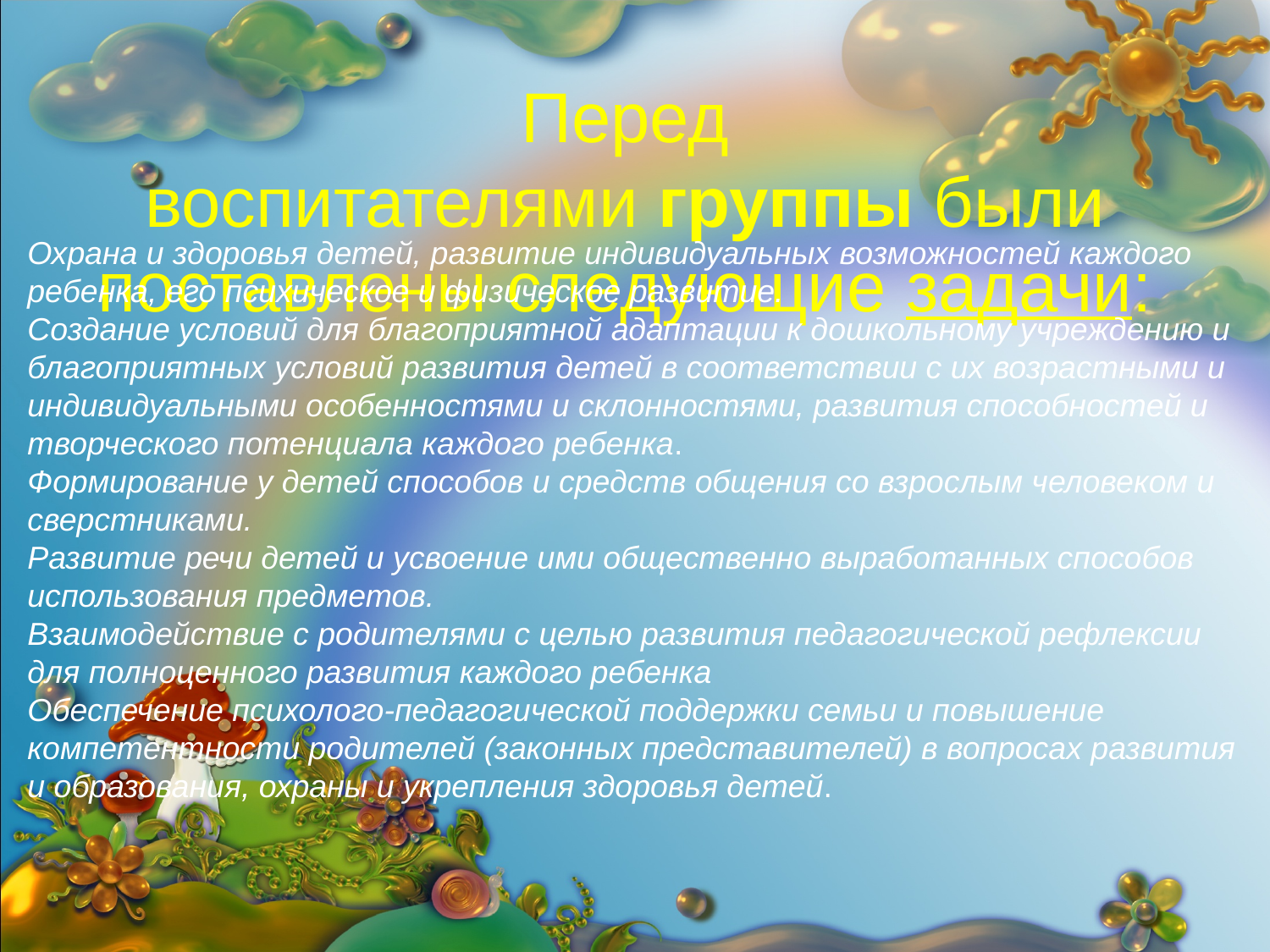

Перед воспитателями группы были поставлены следующие задачи:

Охрана и здоровья детей, развитие индивидуальных возможностей каждого ребенка, его психическое и физическое развитие.
Создание условий для благоприятной адаптации к дошкольному учреждению и благоприятных условий развития детей в соответствии с их возрастными и индивидуальными особенностями и склонностями, развития способностей и творческого потенциала каждого ребенка.
Формирование у детей способов и средств общения со взрослым человеком и сверстниками.
Развитие речи детей и усвоение ими общественно выработанных способов использования предметов.
Взаимодействие с родителями с целью развития педагогической рефлексии для полноценного развития каждого ребенка
Обеспечение психолого-педагогической поддержки семьи и повышение компетентности родителей (законных представителей) в вопросах развития и образования, охраны и укрепления здоровья детей.